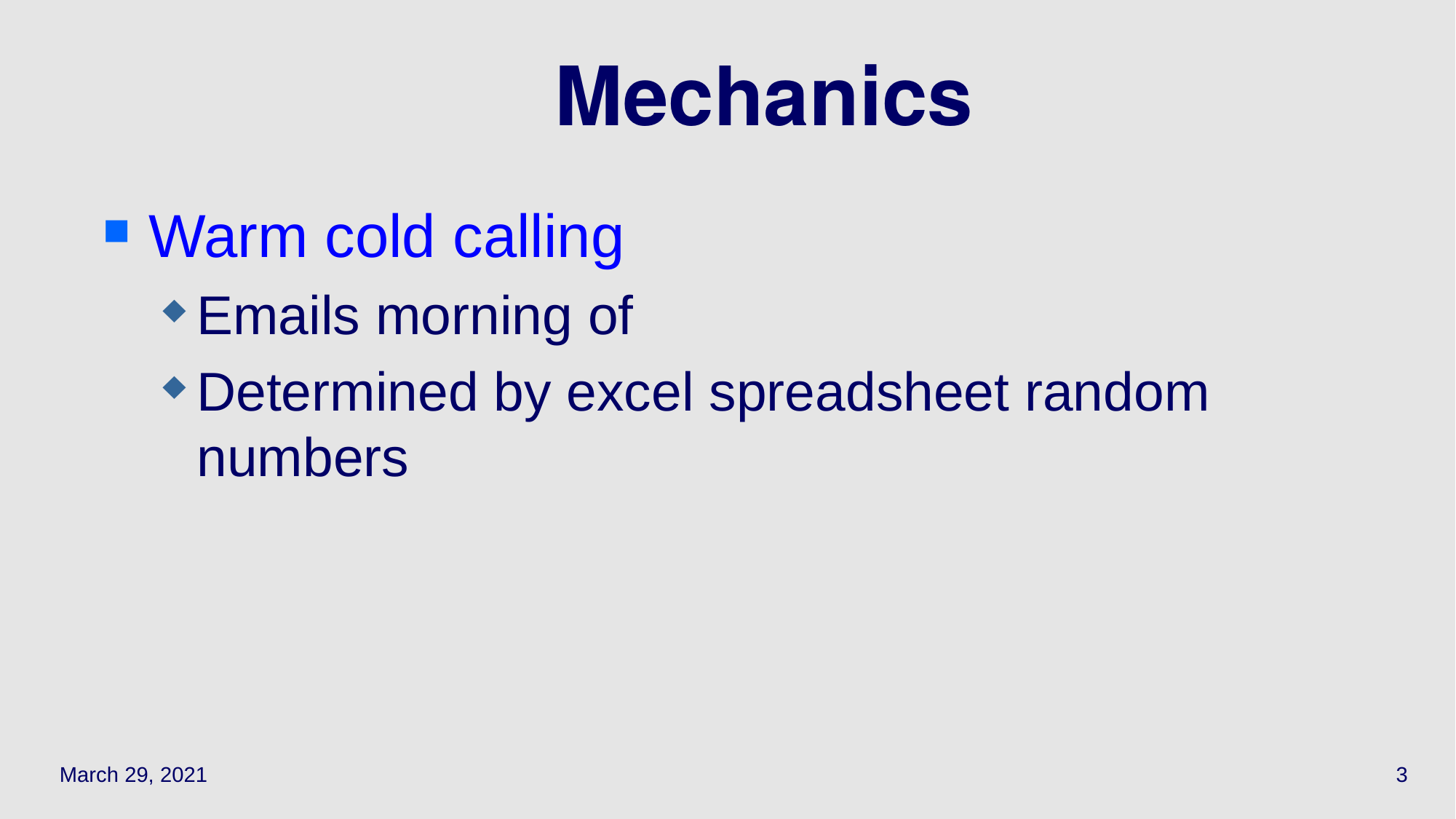

# Mechanics
Warm cold calling
Emails morning of
Determined by excel spreadsheet random numbers
March 29, 2021
3